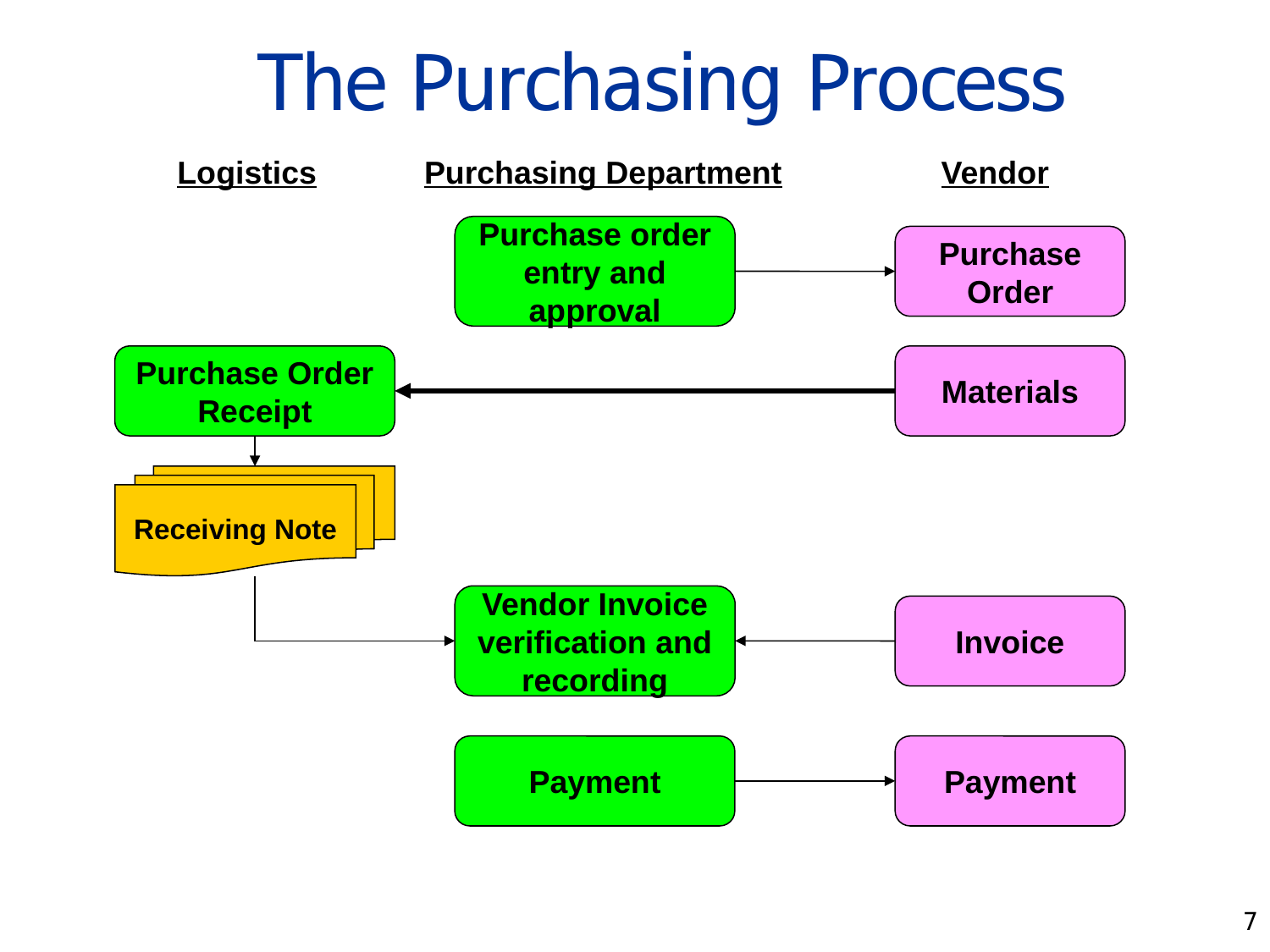

# The Purchasing Process
Purchasing Department
Vendor
Logistics
Purchase order entry and approval
Purchase Order
Purchase Order Receipt
Materials
Receiving Note
Vendor Invoice verification and recording
Invoice
Payment
Payment
7